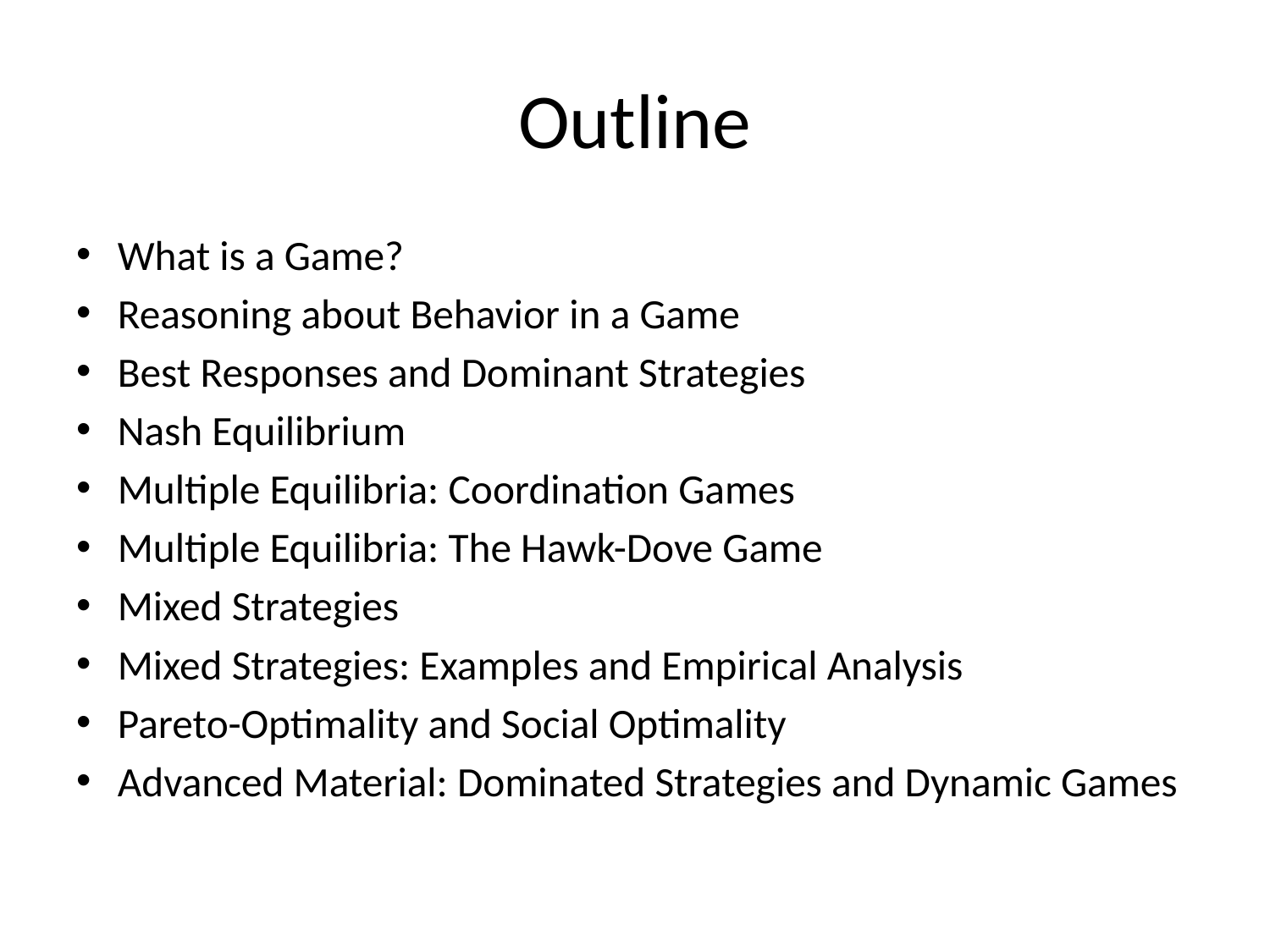

# Outline
What is a Game?
Reasoning about Behavior in a Game
Best Responses and Dominant Strategies
Nash Equilibrium
Multiple Equilibria: Coordination Games
Multiple Equilibria: The Hawk-Dove Game
Mixed Strategies
Mixed Strategies: Examples and Empirical Analysis
Pareto-Optimality and Social Optimality
Advanced Material: Dominated Strategies and Dynamic Games